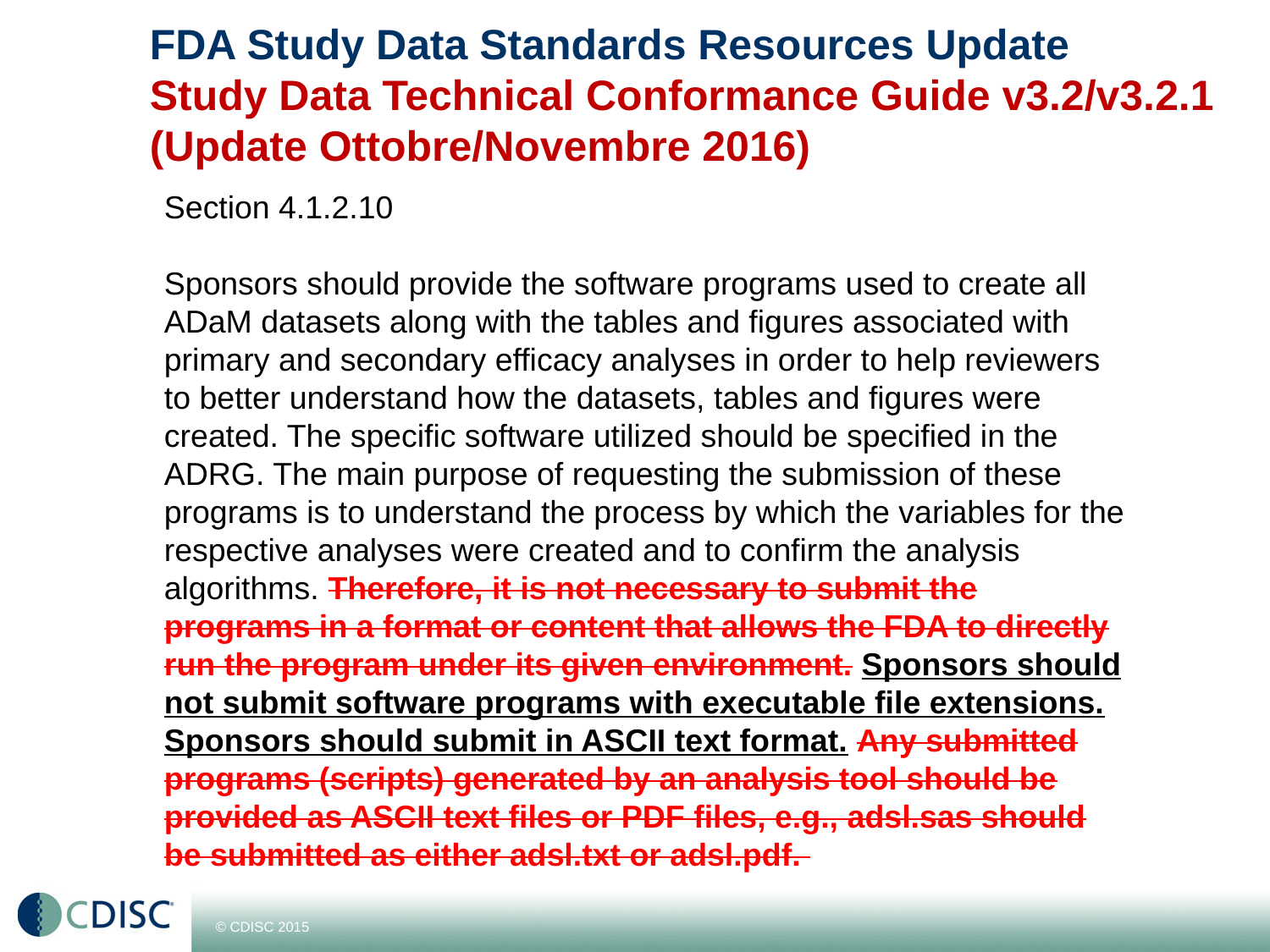

# FDA Study Data Standards Resources Update Study Data Technical Conformance Guide v3.2/v3.2.1 (Update Ottobre/Novembre 2016)
Section 4.1.2.10

Sponsors should provide the software programs used to create all ADaM datasets along with the tables and figures associated with primary and secondary efficacy analyses in order to help reviewers to better understand how the datasets, tables and figures were created. The specific software utilized should be specified in the ADRG. The main purpose of requesting the submission of these programs is to understand the process by which the variables for the respective analyses were created and to confirm the analysis algorithms. Therefore, it is not necessary to submit the programs in a format or content that allows the FDA to directly run the program under its given environment. Sponsors should not submit software programs with executable file extensions. Sponsors should submit in ASCII text format. Any submitted programs (scripts) generated by an analysis tool should be provided as ASCII text files or PDF files, e.g., adsl.sas should be submitted as either adsl.txt or adsl.pdf.